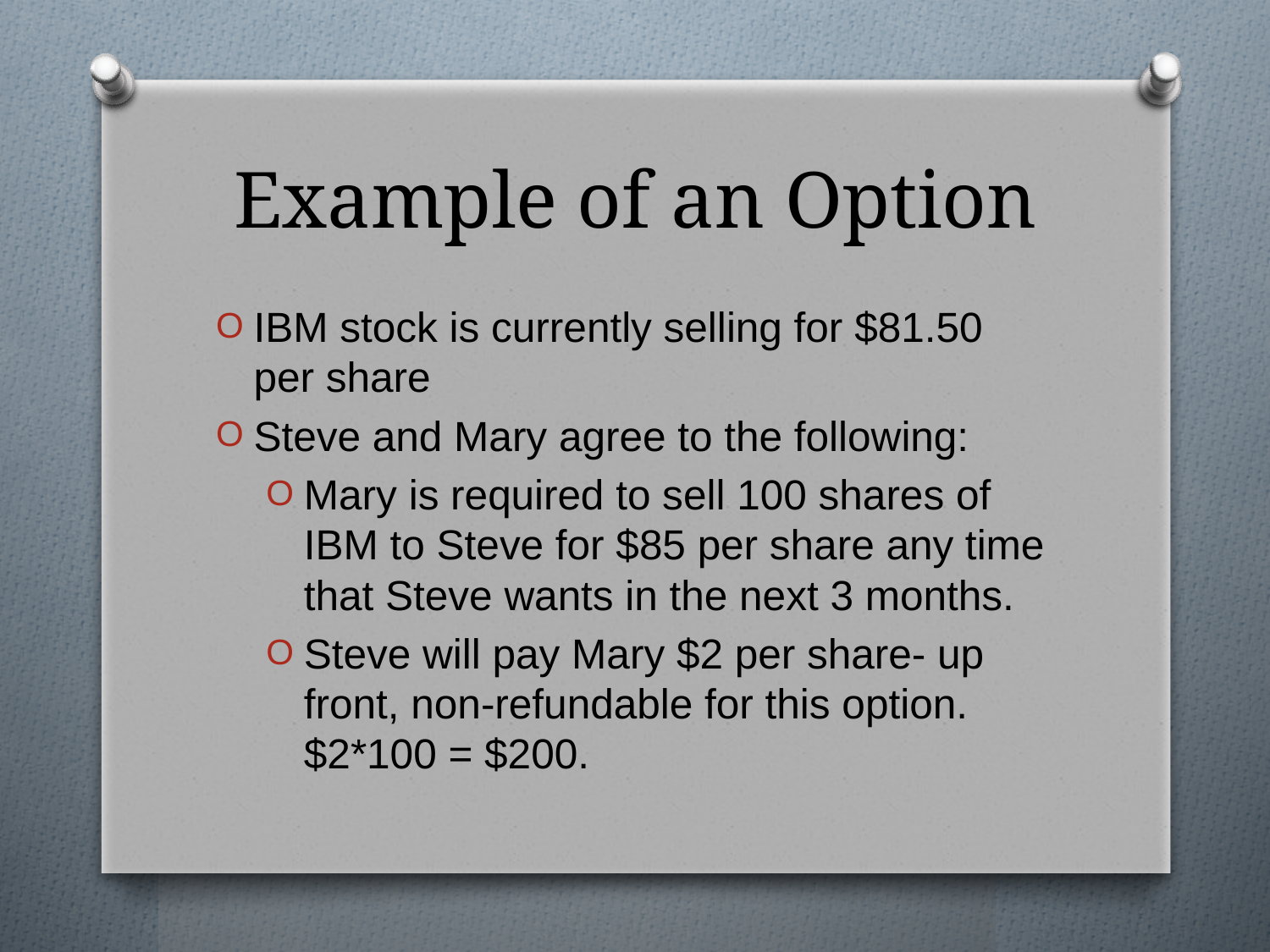

# Example of an Option
IBM stock is currently selling for $81.50 per share
Steve and Mary agree to the following:
Mary is required to sell 100 shares of IBM to Steve for $85 per share any time that Steve wants in the next 3 months.
Steve will pay Mary $2 per share- up front, non-refundable for this option. $2*100 = $200.